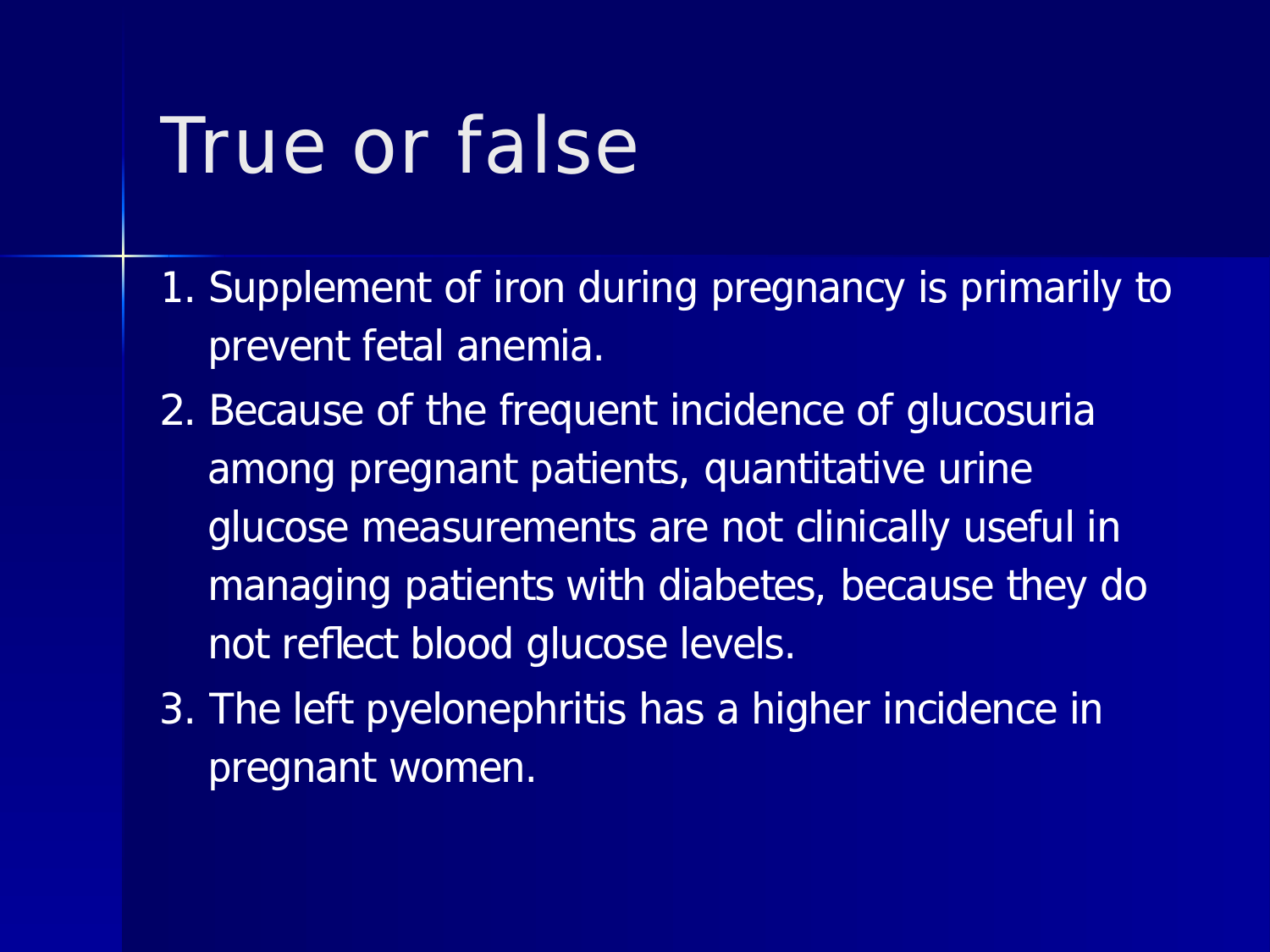

# True or false
1. Supplement of iron during pregnancy is primarily to prevent fetal anemia.
2. Because of the frequent incidence of glucosuria among pregnant patients, quantitative urine glucose measurements are not clinically useful in managing patients with diabetes, because they do not reflect blood glucose levels.
3. The left pyelonephritis has a higher incidence in pregnant women.